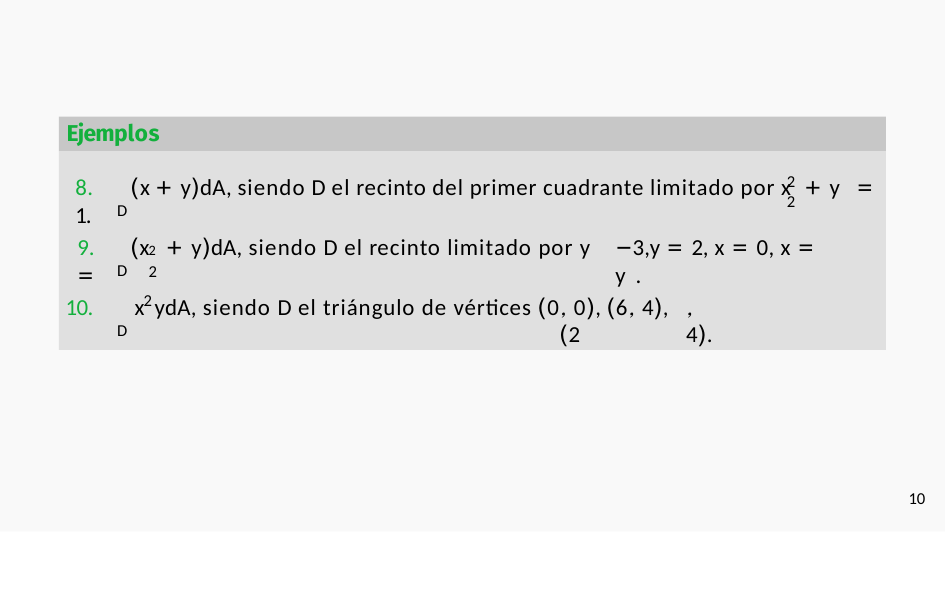

# Ejemplos

2	2
8.	(x + y)dA, siendo D el recinto del primer cuadrante limitado por x  + y  = 1.
D

2	2
9.	(x   + y)dA, siendo D el recinto limitado por y =
−3,y = 2, x = 0, x = y .
D

2
10.	x ydA, siendo D el triángulo de vértices (0
, 0), (6, 4), (2
, 4).
D
10